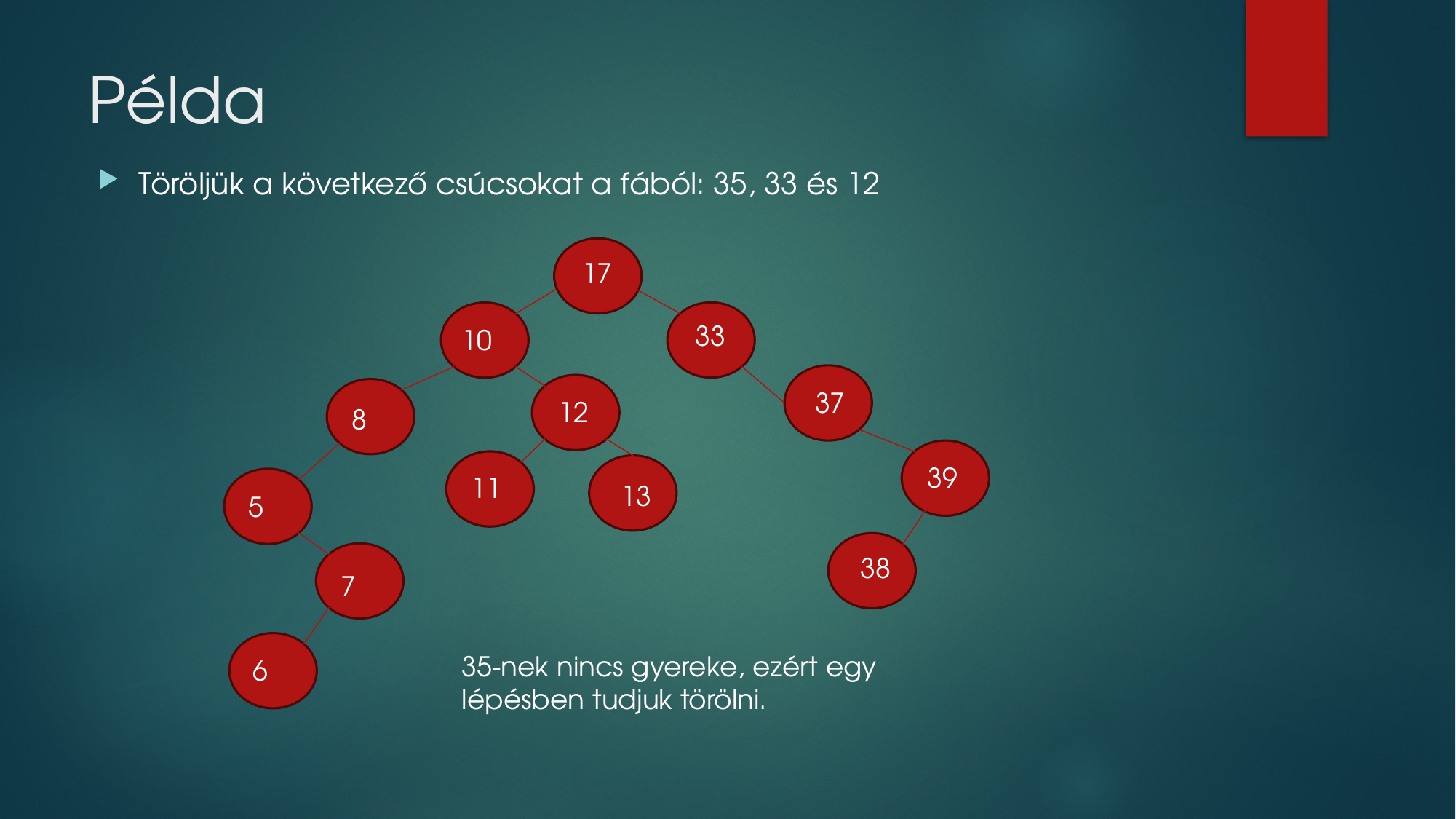

# Példa
Töröljük a következő csúcsokat a fából: 35, 33 és 12

17

33
10

37
12
8

39
11

13
5

38
7

35-nek nincs gyereke, ezért egy lépésben tudjuk törölni.
6